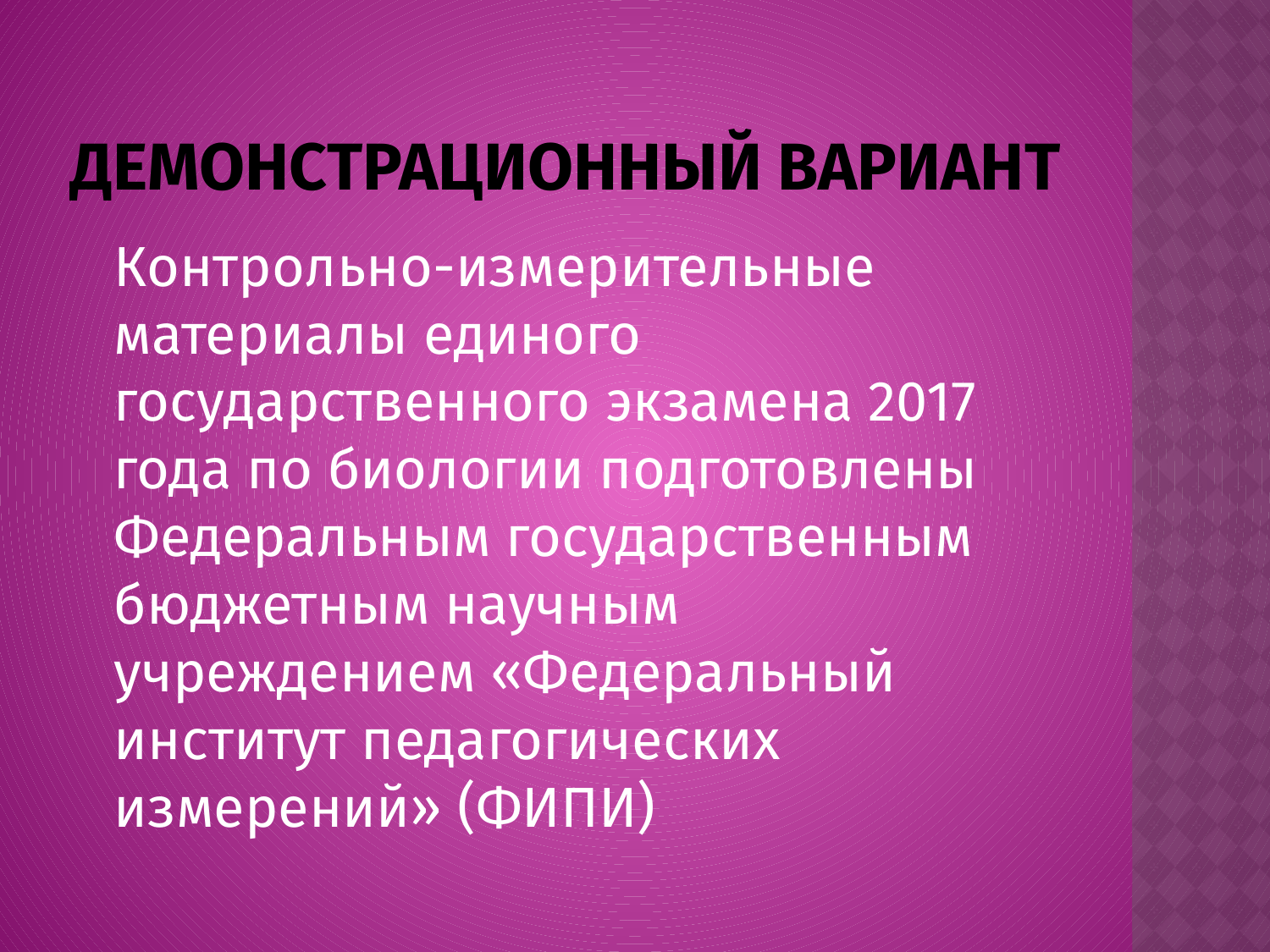

# Демонстрационный вариант
	Контрольно-измерительные материалы единого государственного экзамена 2017 года по биологии подготовлены Федеральным государственным бюджетным научным учреждением «Федеральный институт педагогических измерений» (ФИПИ)